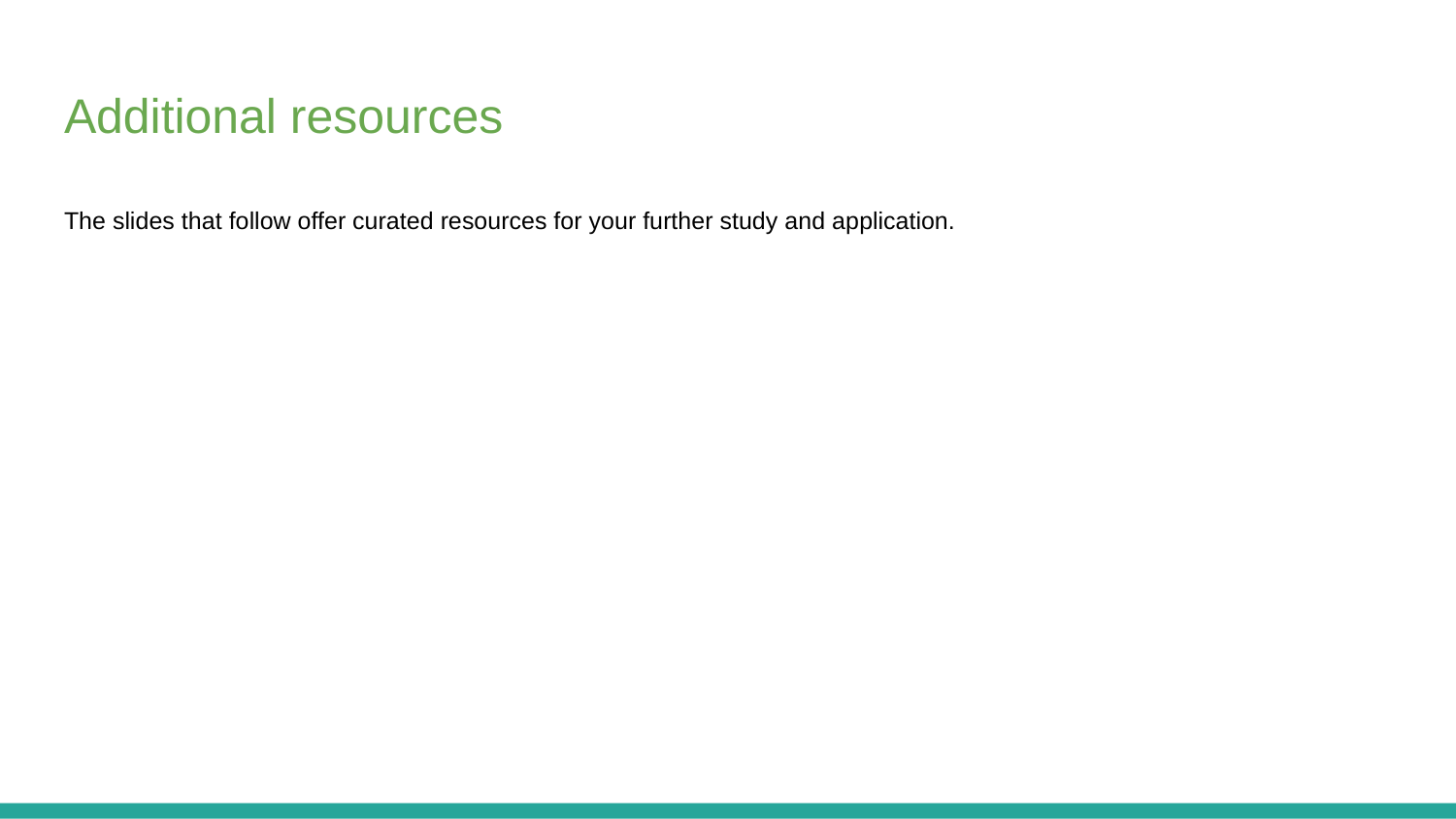

# Additional resources
The slides that follow offer curated resources for your further study and application.